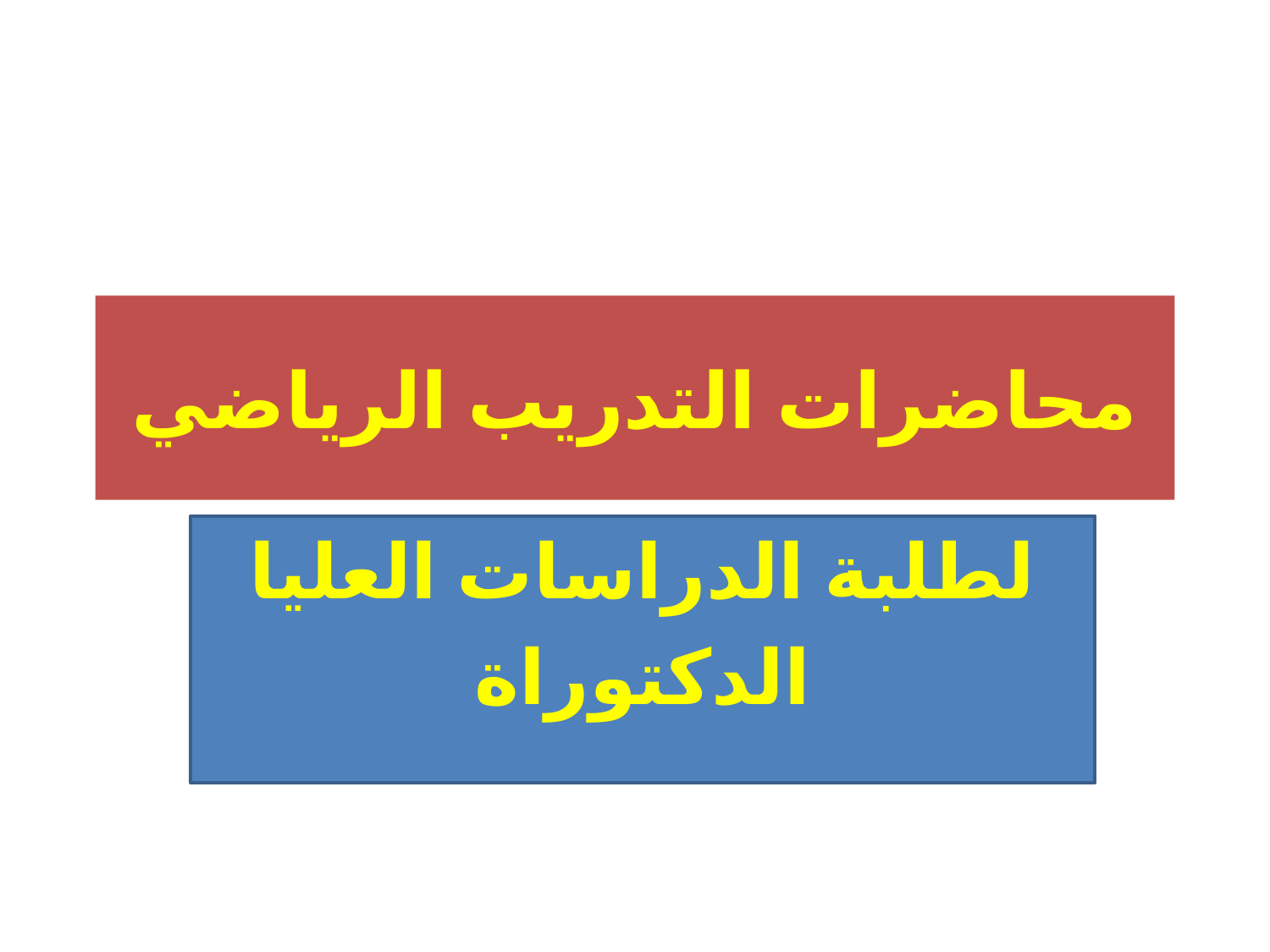

# محاضرات التدريب الرياضي
لطلبة الدراسات العليا
الدكتوراة